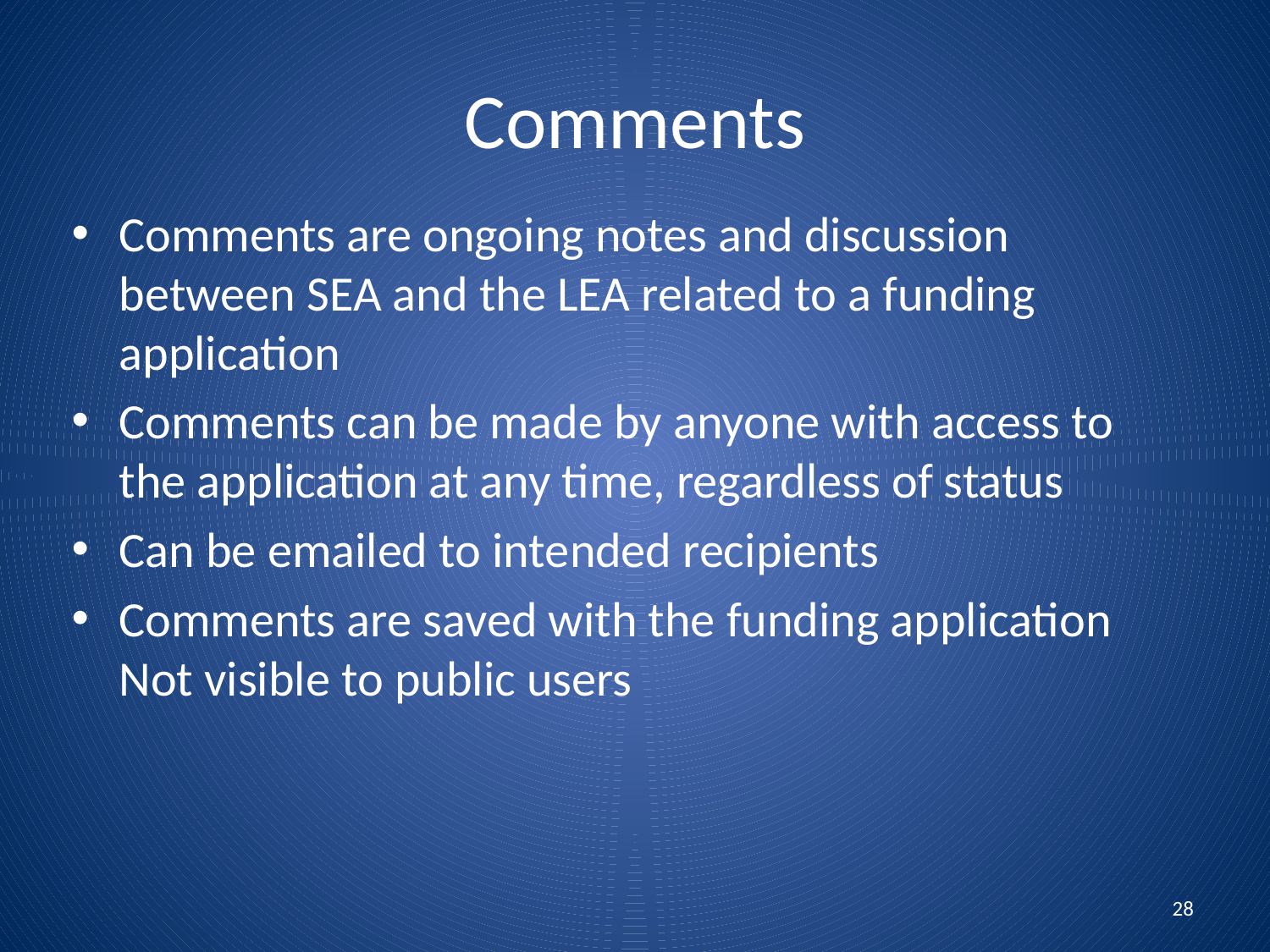

# Comments
Comments are ongoing notes and discussion between SEA and the LEA related to a funding application
Comments can be made by anyone with access to the application at any time, regardless of status
Can be emailed to intended recipients
Comments are saved with the funding application Not visible to public users

28